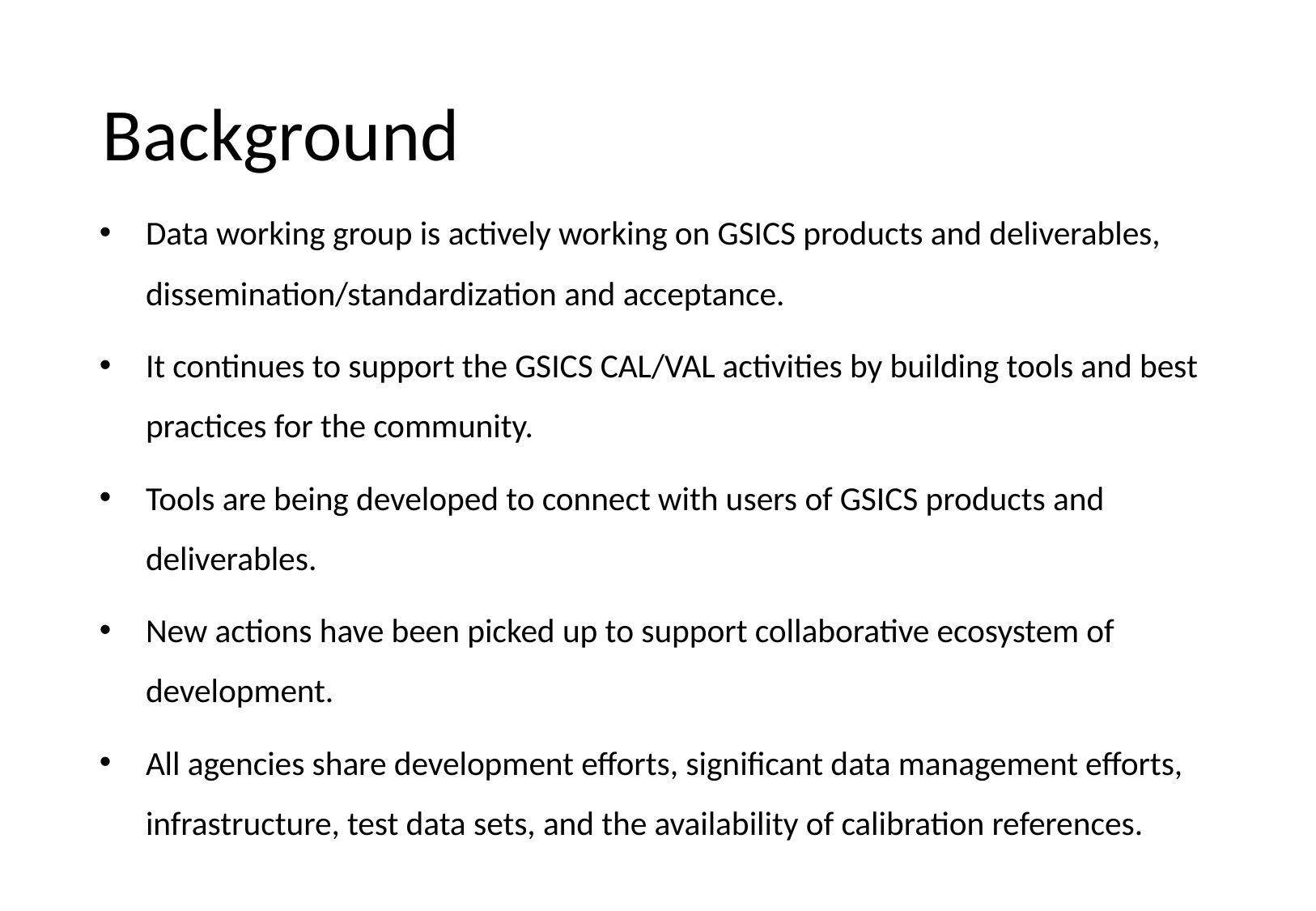

# Background
Data working group is actively working on GSICS products and deliverables, dissemination/standardization and acceptance.
It continues to support the GSICS CAL/VAL activities by building tools and best practices for the community.
Tools are being developed to connect with users of GSICS products and deliverables.
New actions have been picked up to support collaborative ecosystem of development.
All agencies share development efforts, significant data management efforts, infrastructure, test data sets, and the availability of calibration references.